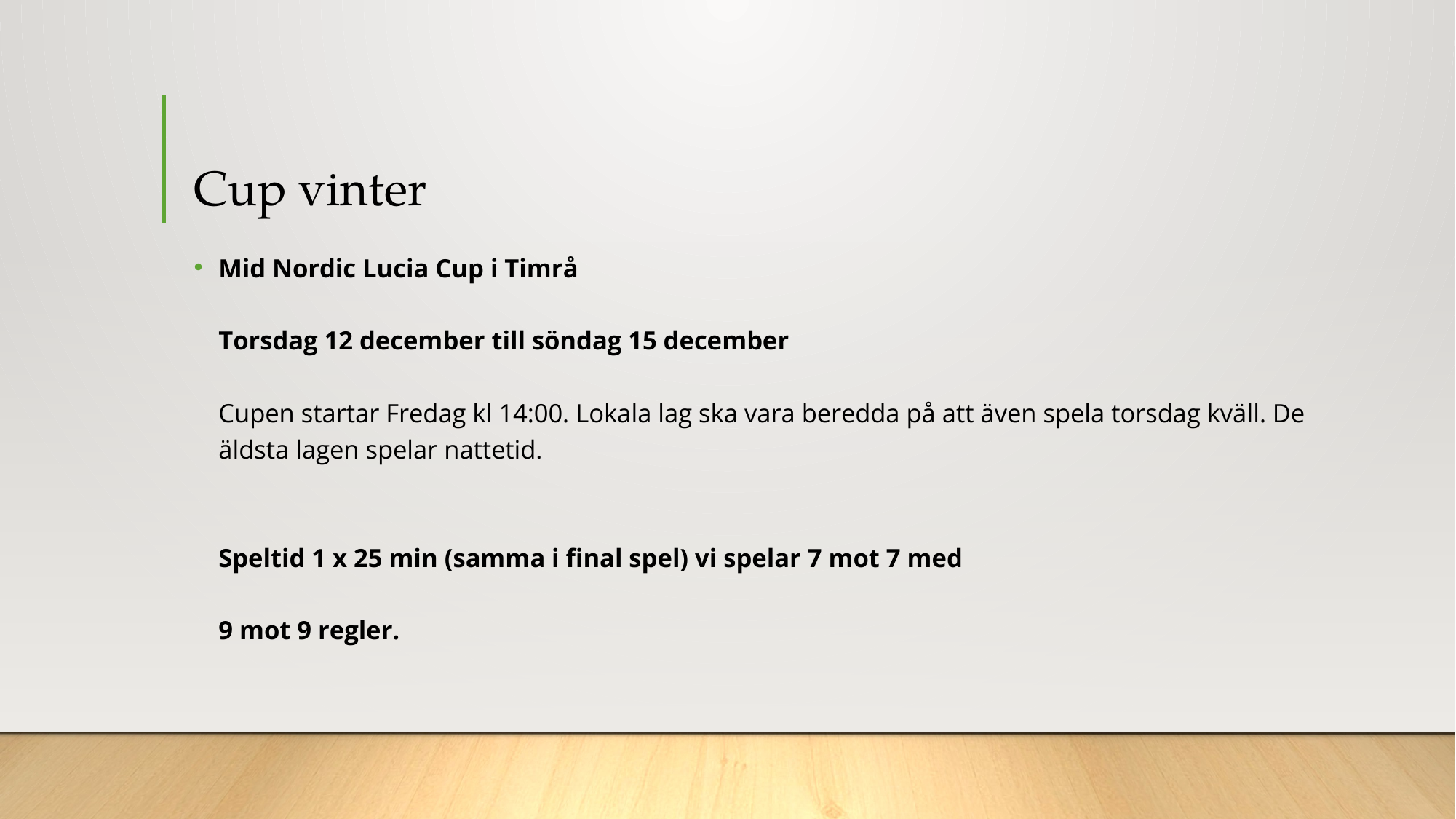

# Cup vinter
Mid Nordic Lucia Cup i Timrå
Torsdag 12 december till söndag 15 december
Cupen startar Fredag kl 14:00. Lokala lag ska vara beredda på att även spela torsdag kväll. De äldsta lagen spelar nattetid.
Speltid 1 x 25 min (samma i final spel) vi spelar 7 mot 7 med
9 mot 9 regler.